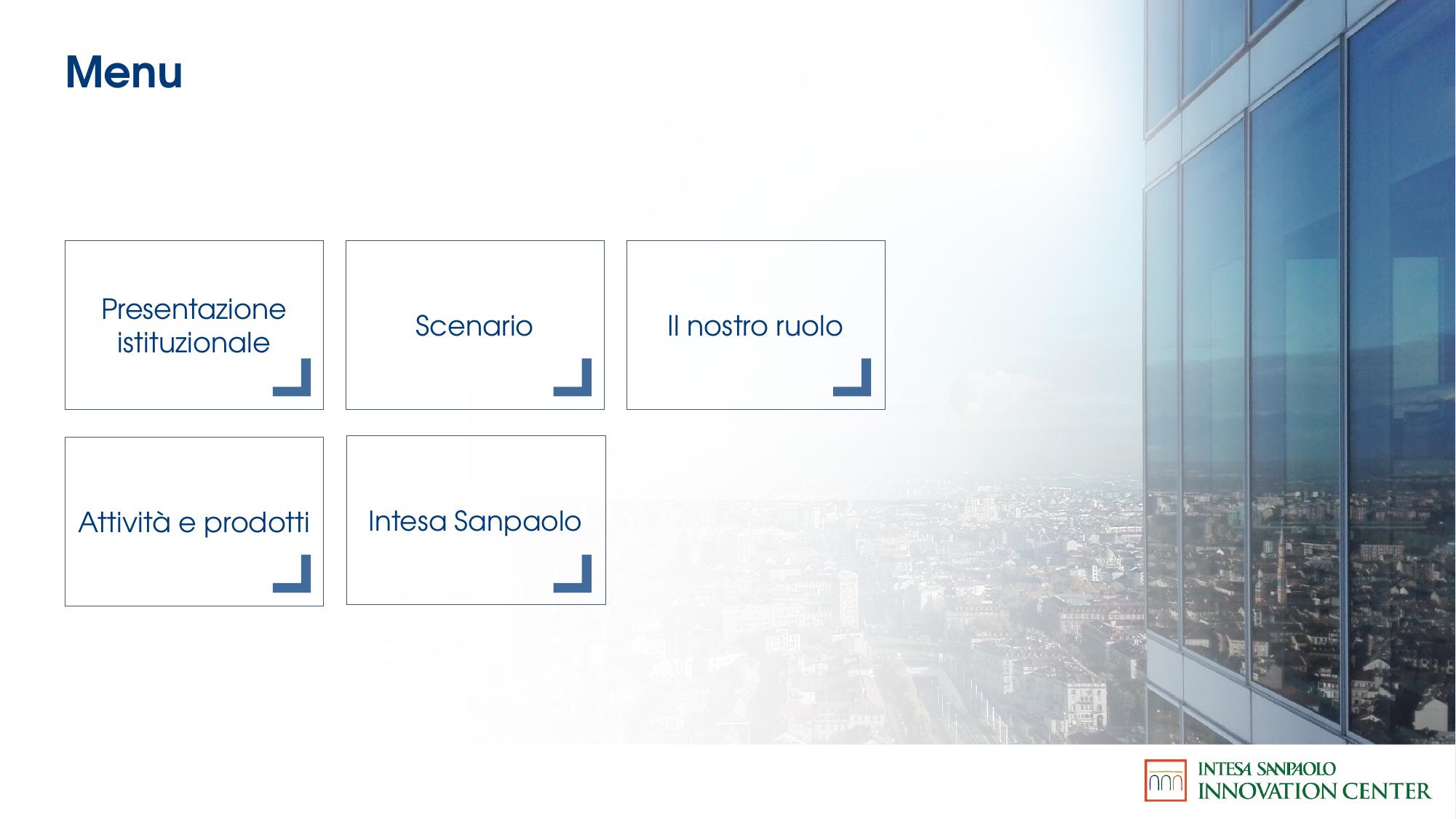

Menu
Presentazione istituzionale
Scenario
Il nostro ruolo

Attività e prodotti
Intesa Sanpaolo